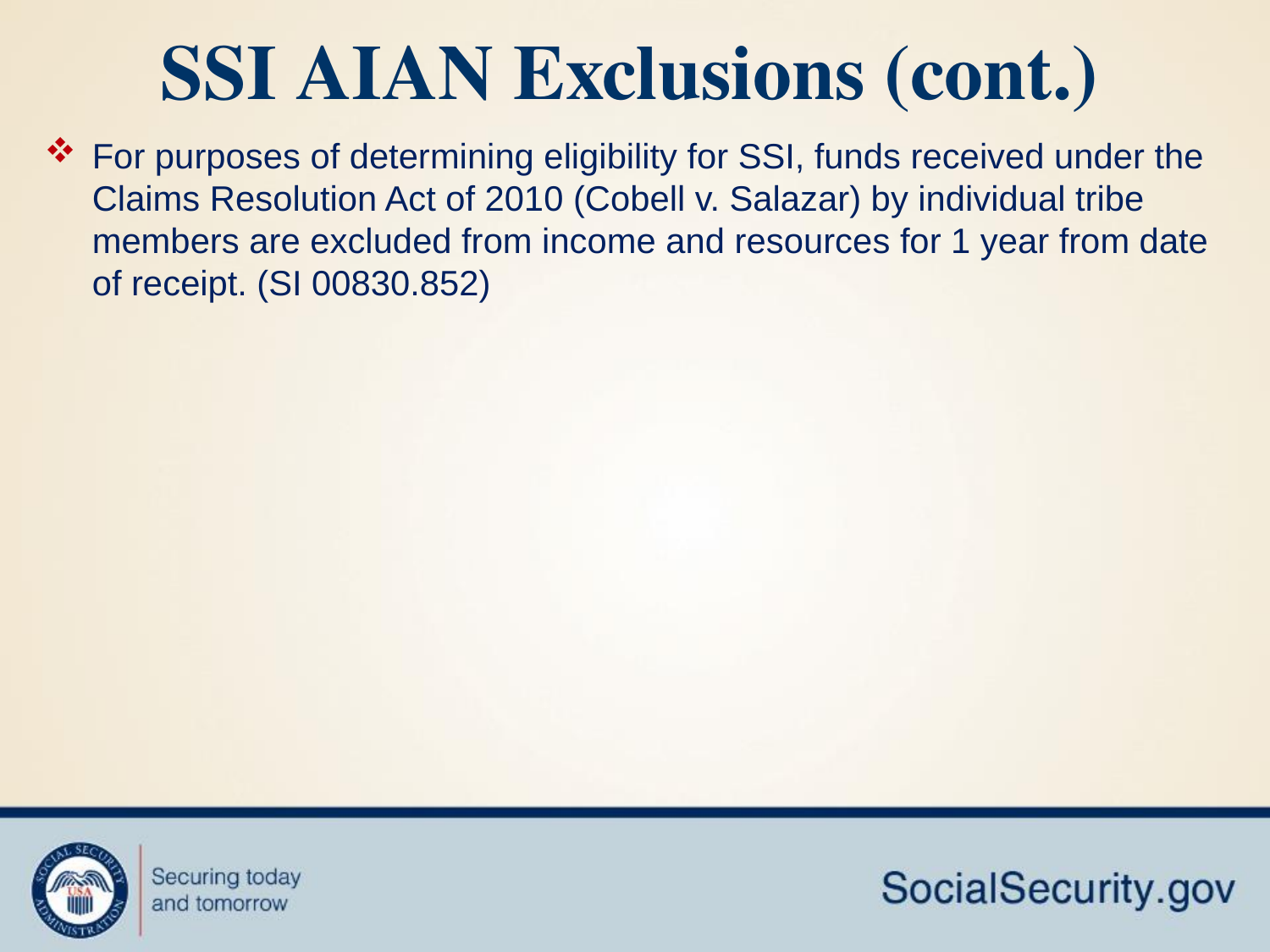

# SSI AIAN Exclusions (cont.)
For purposes of determining eligibility for SSI, funds received under the Claims Resolution Act of 2010 (Cobell v. Salazar) by individual tribe members are excluded from income and resources for 1 year from date of receipt. (SI 00830.852)